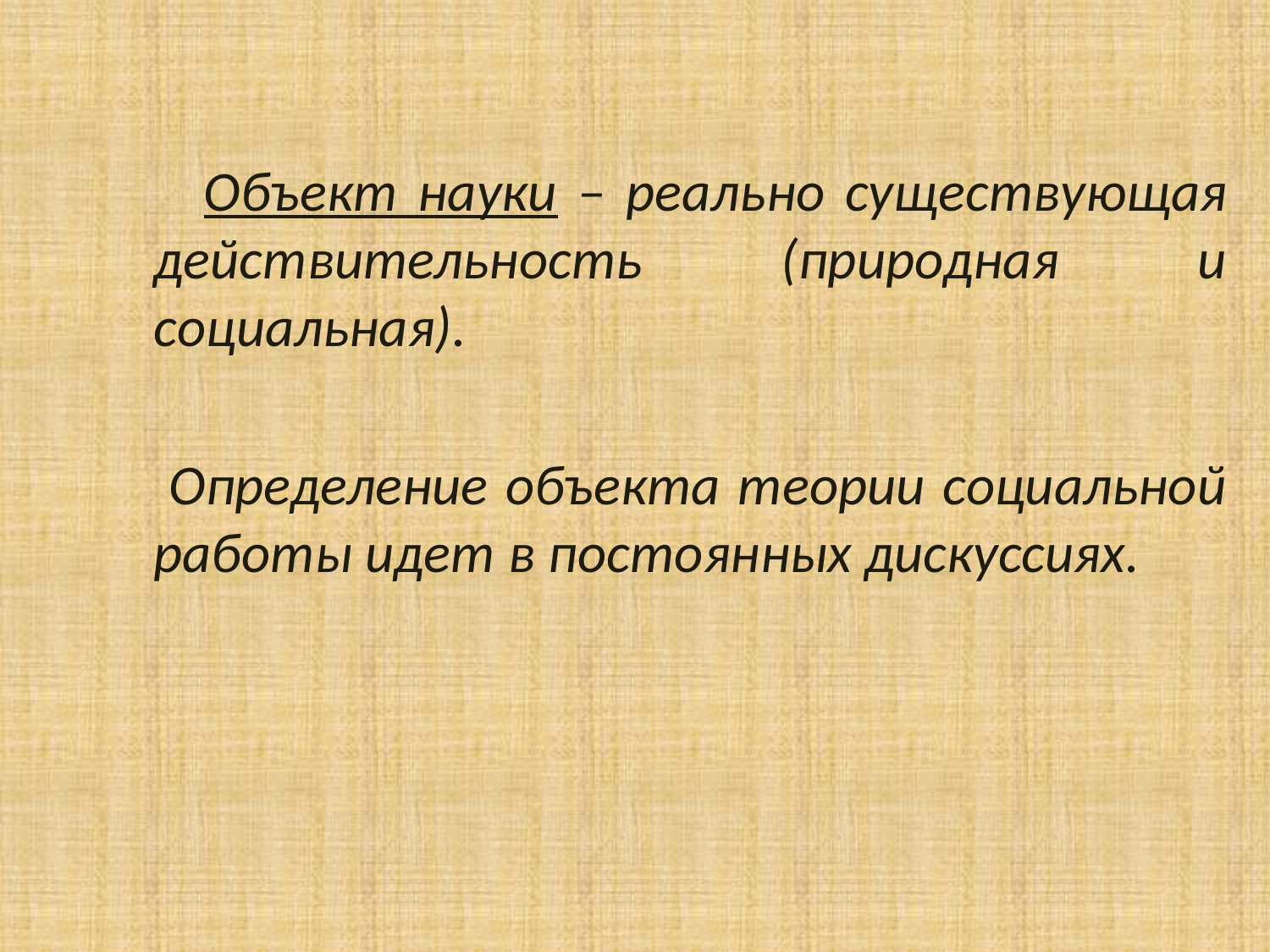

#

      Объект науки – реально существующая действительность (природная и социальная).

     Определение объекта теории социальной работы идет в постоянных дискуссиях.